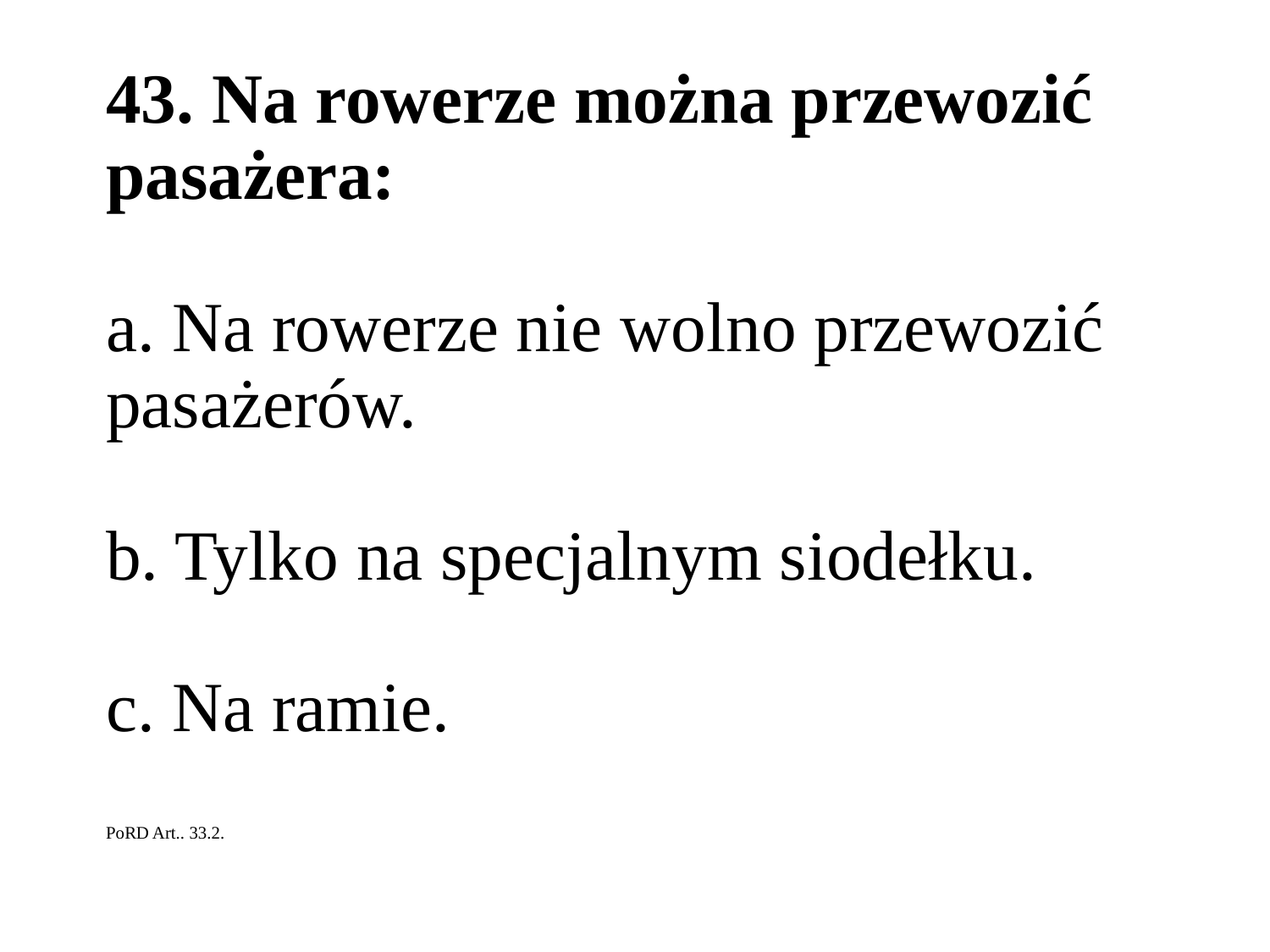

# 43. Na rowerze można przewozić pasażera: a. Na rowerze nie wolno przewozić pasażerów. b. Tylko na specjalnym siodełku. c. Na ramie. PoRD Art.. 33.2.